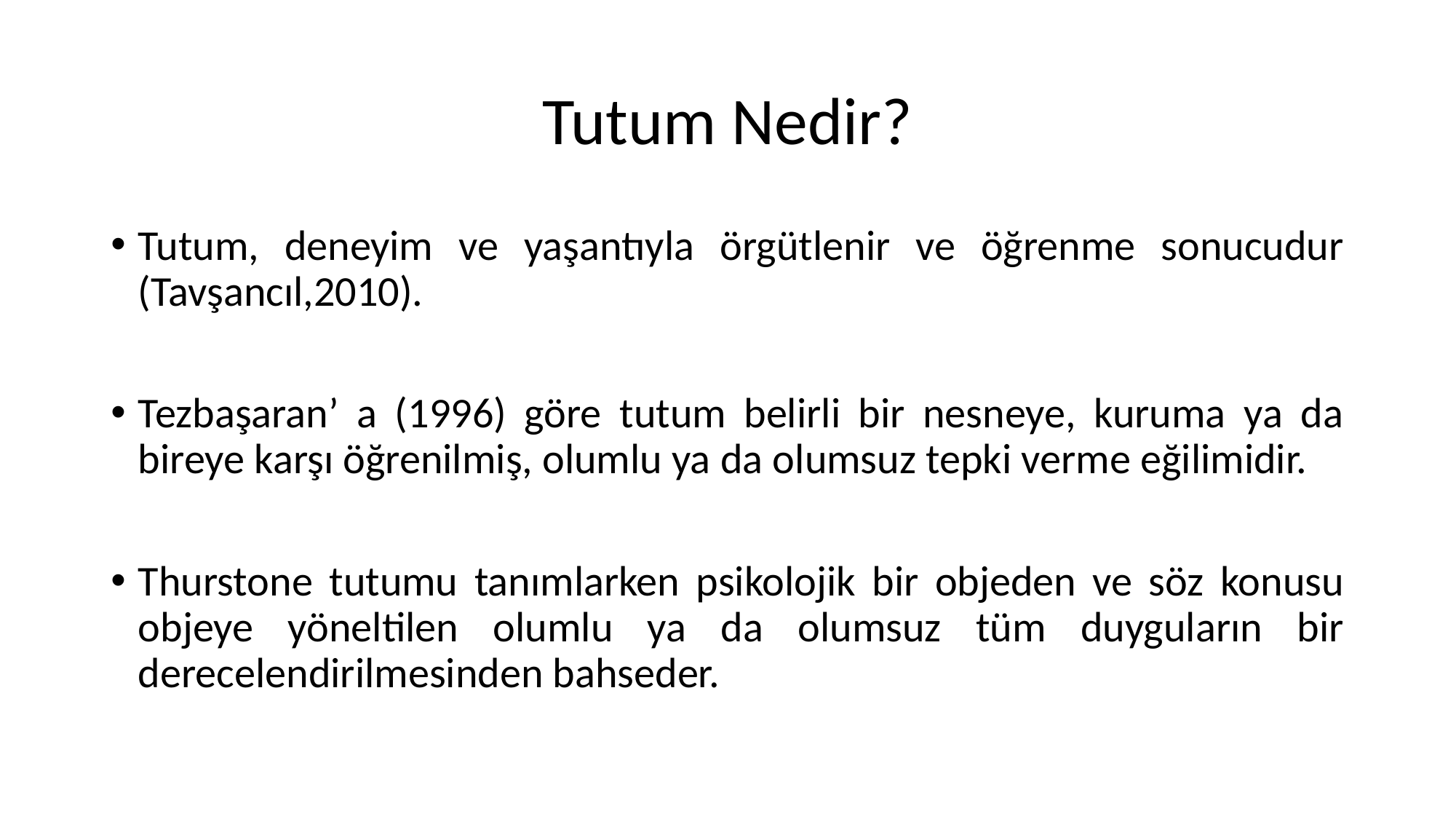

# Tutum Nedir?
Tutum, deneyim ve yaşantıyla örgütlenir ve öğrenme sonucudur (Tavşancıl,2010).

Tezbaşaran’ a (1996) göre tutum belirli bir nesneye, kuruma ya da bireye karşı öğrenilmiş, olumlu ya da olumsuz tepki verme eğilimidir.

Thurstone tutumu tanımlarken psikolojik bir objeden ve söz konusu objeye yöneltilen olumlu ya da olumsuz tüm duyguların bir derecelendirilmesinden bahseder.